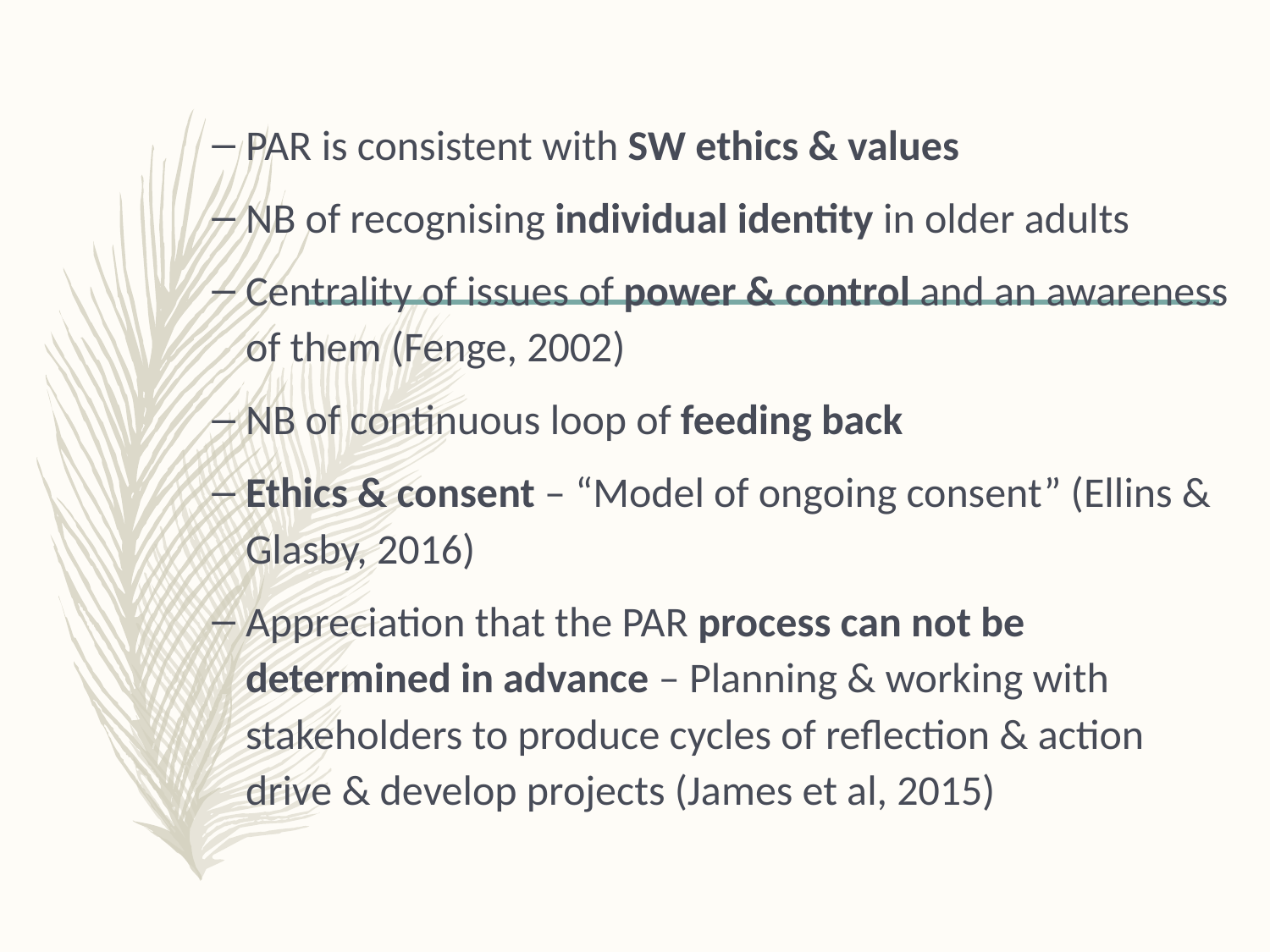

PAR is consistent with SW ethics & values
NB of recognising individual identity in older adults
Centrality of issues of power & control and an awareness of them (Fenge, 2002)
NB of continuous loop of feeding back
Ethics & consent – “Model of ongoing consent” (Ellins & Glasby, 2016)
Appreciation that the PAR process can not be determined in advance – Planning & working with stakeholders to produce cycles of reflection & action drive & develop projects (James et al, 2015)